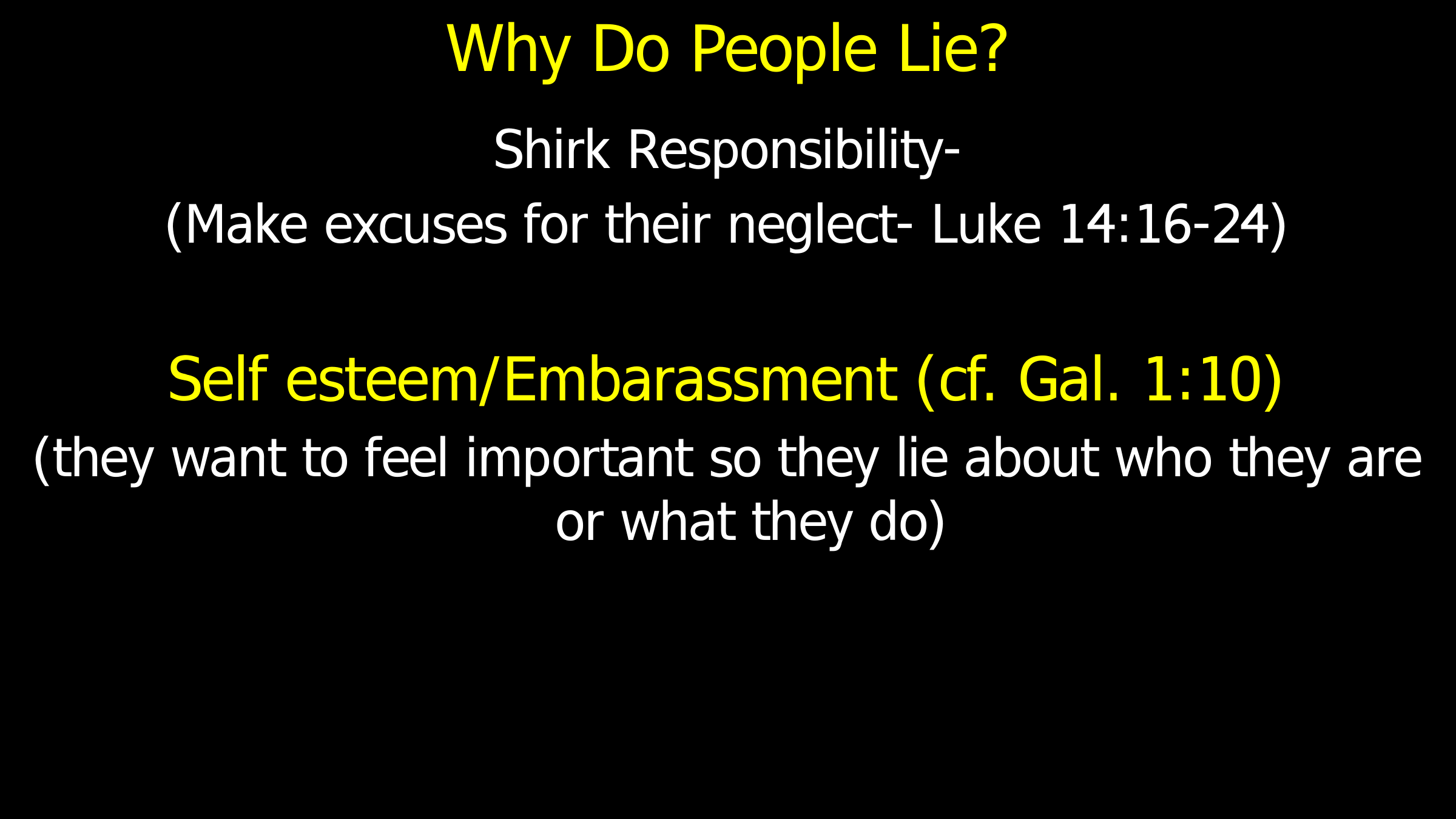

# Why Do People Lie?
 Shirk Responsibility-
(Make excuses for their neglect- Luke 14:16-24)

Self esteem/Embarassment (cf. Gal. 1:10)
(they want to feel important so they lie about who they are or what they do)